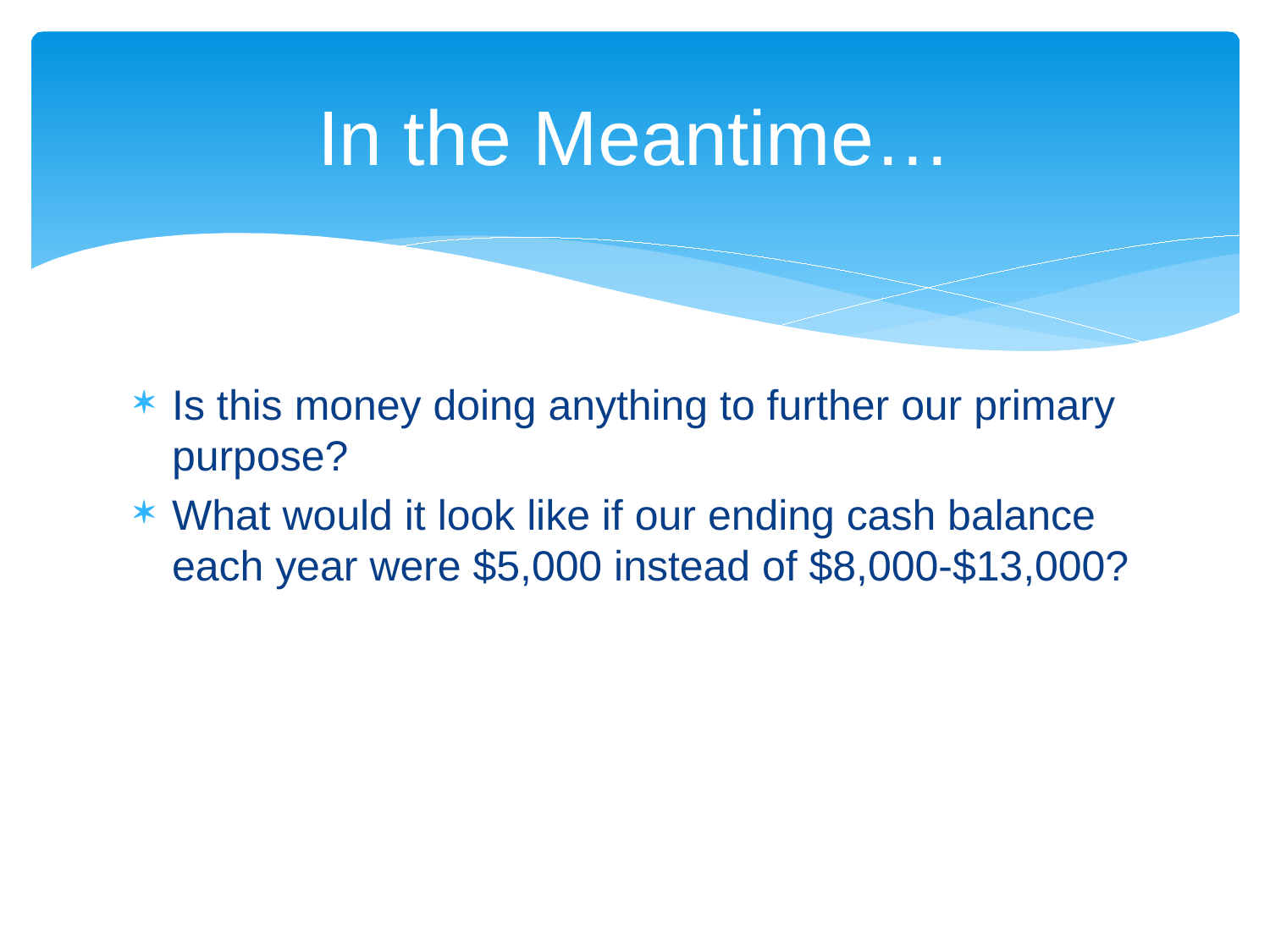

# In the Meantime…
Is this money doing anything to further our primary purpose?
What would it look like if our ending cash balance each year were $5,000 instead of $8,000-$13,000?